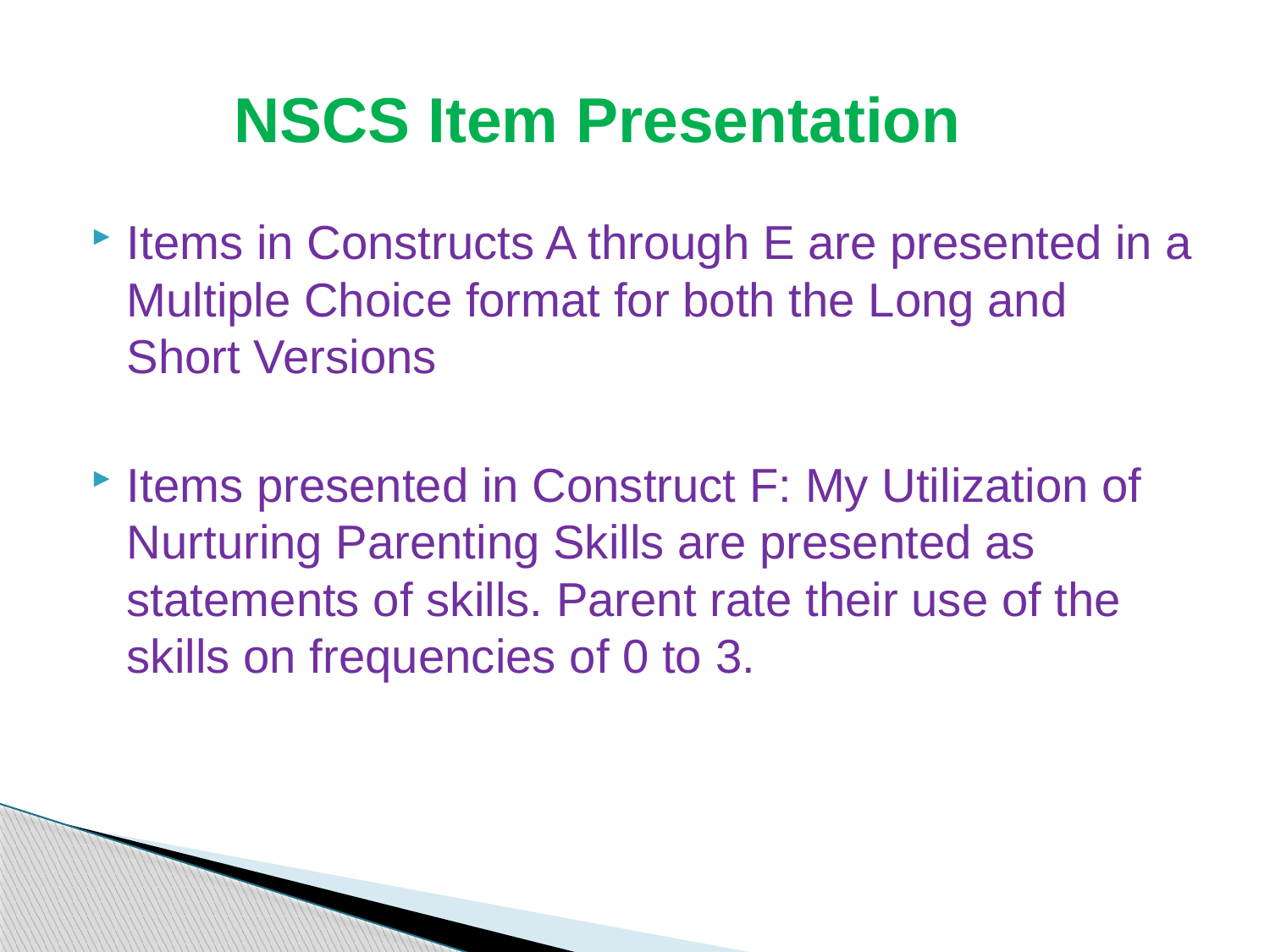

# NSCS Item Presentation
Items in Constructs A through E are presented in a Multiple Choice format for both the Long and Short Versions

Items presented in Construct F: My Utilization of Nurturing Parenting Skills are presented as statements of skills. Parent rate their use of the skills on frequencies of 0 to 3.